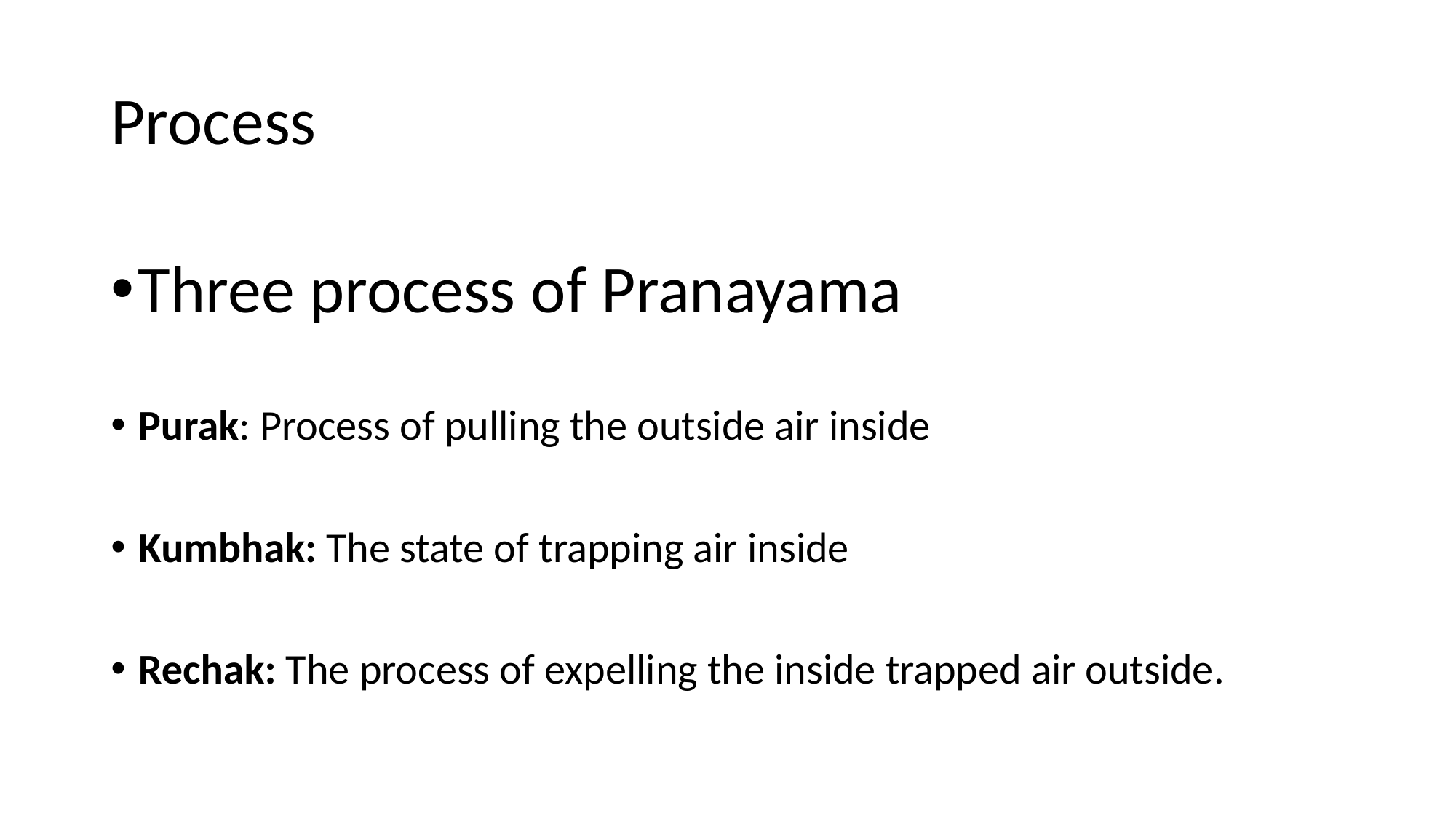

# Process

Three process of Pranayama

Purak: Process of pulling the outside air inside

Kumbhak: The state of trapping air inside

Rechak: The process of expelling the inside trapped air outside.